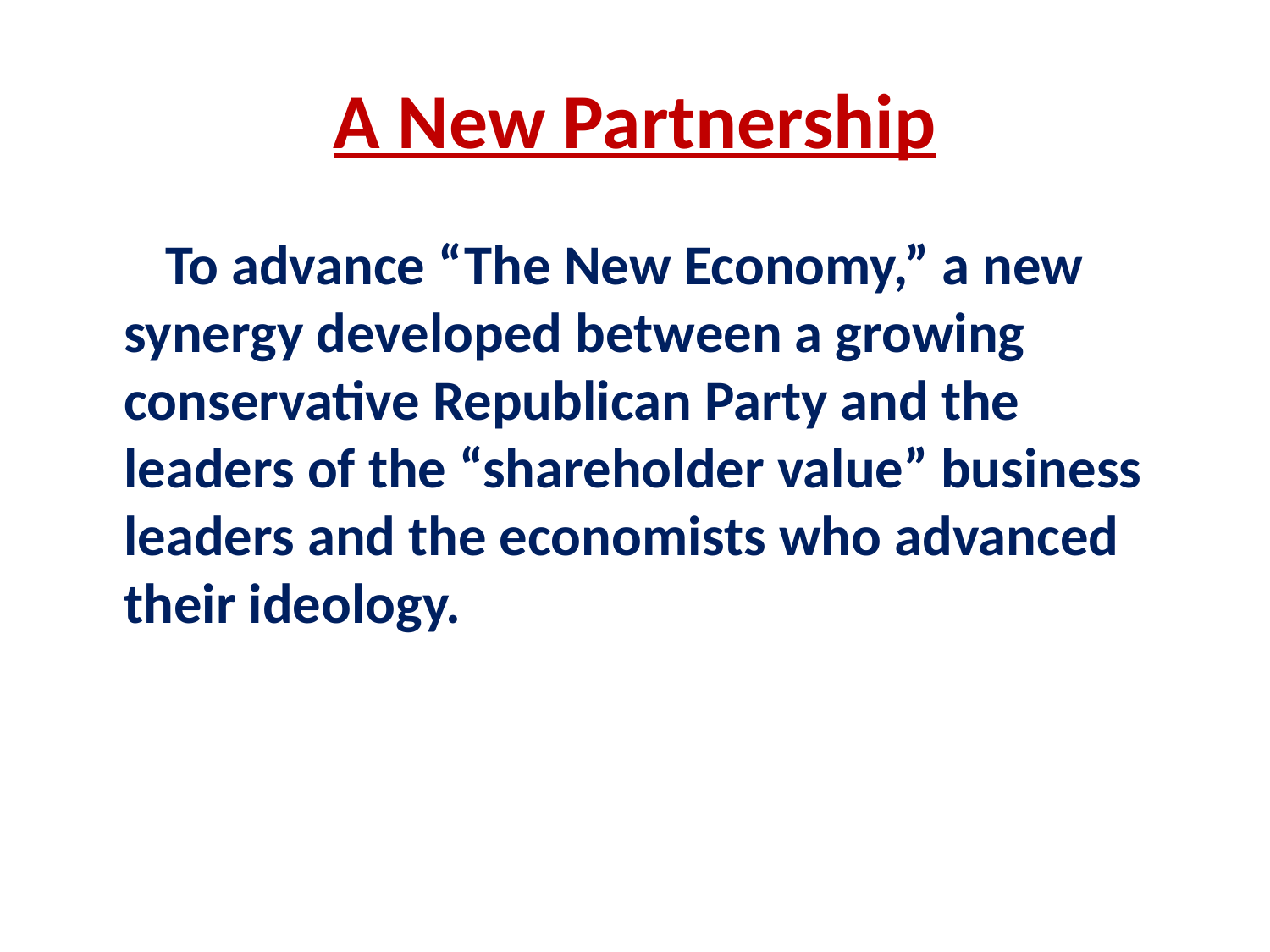

# A New Partnership
       To advance “The New Economy,” a new synergy developed between a growing conservative Republican Party and the leaders of the “shareholder value” business leaders and the economists who advanced their ideology.